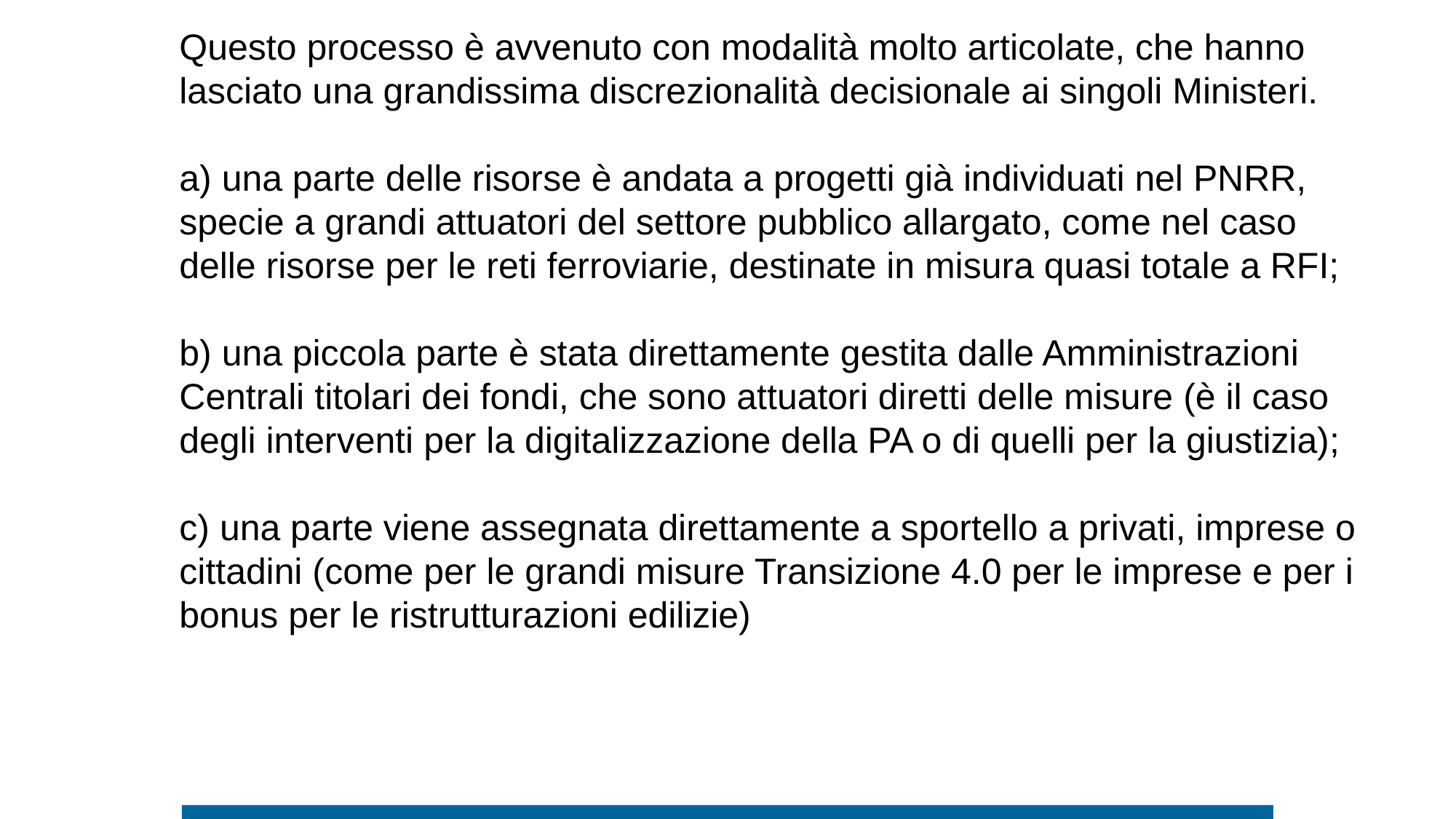

Questo processo è avvenuto con modalità molto articolate, che hanno lasciato una grandissima discrezionalità decisionale ai singoli Ministeri.

a) una parte delle risorse è andata a progetti già individuati nel PNRR, specie a grandi attuatori del settore pubblico allargato, come nel caso delle risorse per le reti ferroviarie, destinate in misura quasi totale a RFI;

b) una piccola parte è stata direttamente gestita dalle Amministrazioni Centrali titolari dei fondi, che sono attuatori diretti delle misure (è il caso degli interventi per la digitalizzazione della PA o di quelli per la giustizia);

c) una parte viene assegnata direttamente a sportello a privati, imprese o cittadini (come per le grandi misure Transizione 4.0 per le imprese e per i bonus per le ristrutturazioni edilizie)